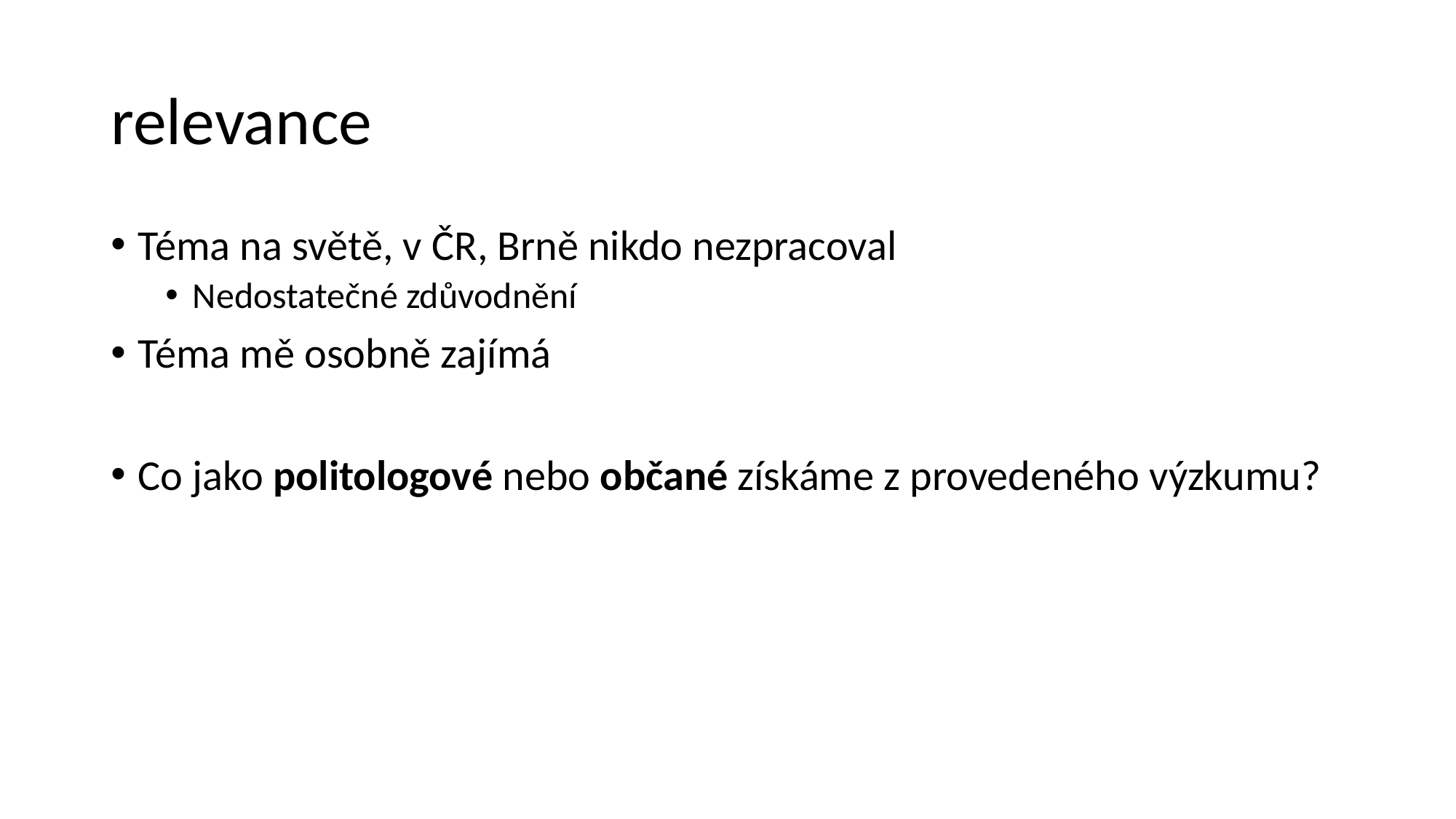

# relevance
Téma na světě, v ČR, Brně nikdo nezpracoval
Nedostatečné zdůvodnění
Téma mě osobně zajímá

Co jako politologové nebo občané získáme z provedeného výzkumu?